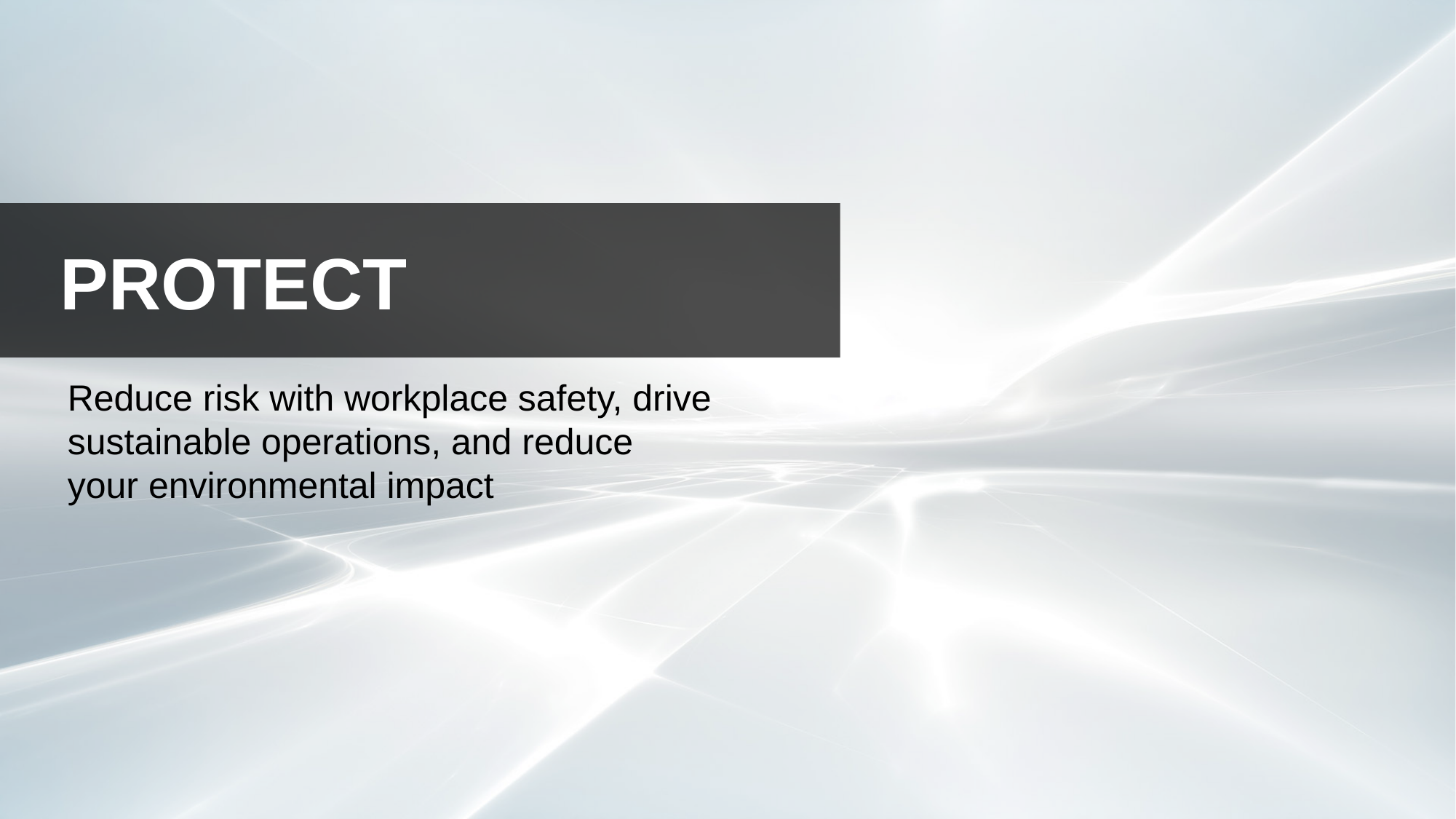

# Protect
Reduce risk with workplace safety, drive sustainable operations, and reduce your environmental impact